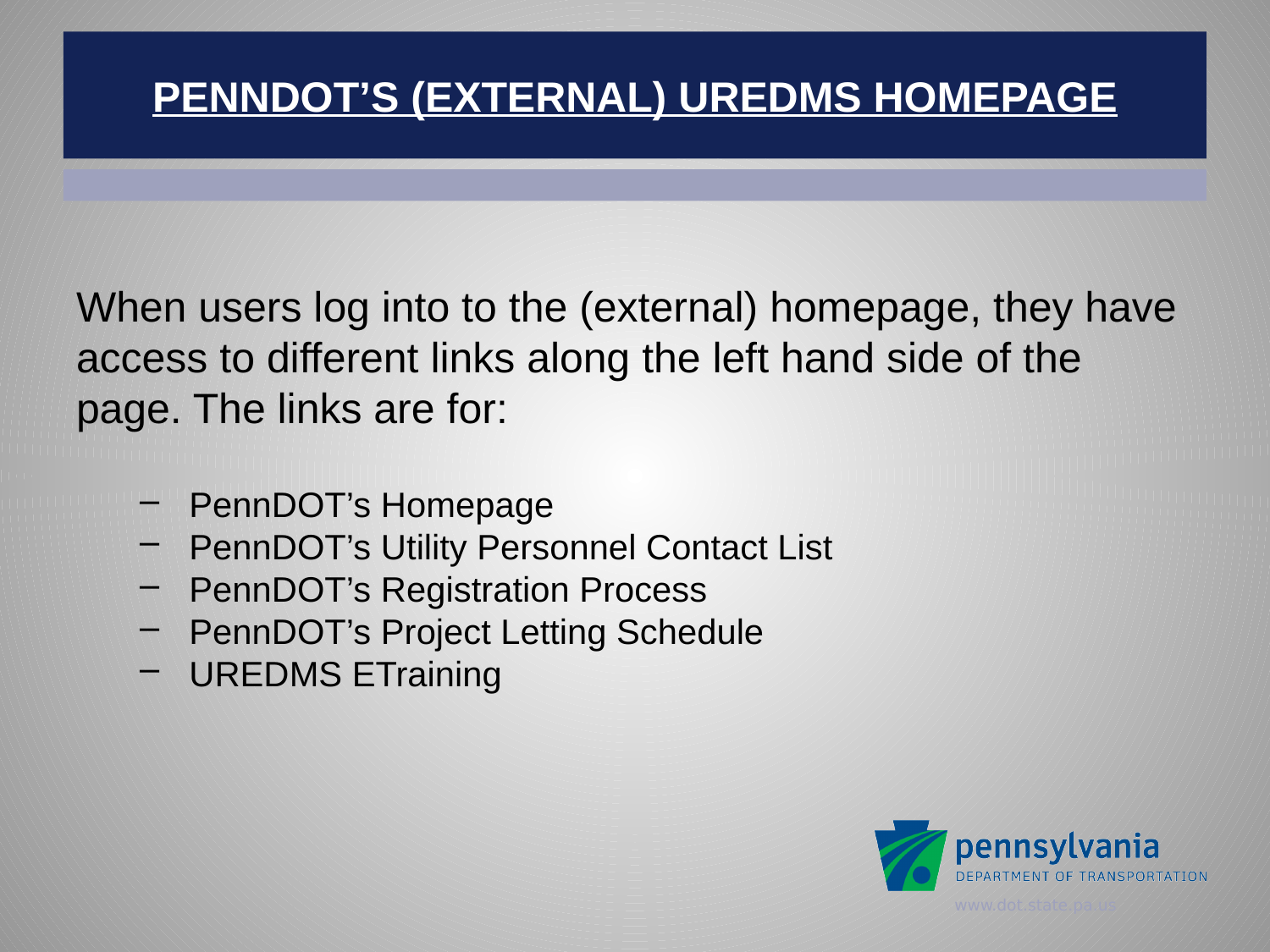

# PENNDOT’S (EXTERNAL) UREDMS HOMEPAGE

When users log into to the (external) homepage, they have
access to different links along the left hand side of the
page. The links are for:

 PennDOT’s Homepage
 PennDOT’s Utility Personnel Contact List
 PennDOT’s Registration Process
 PennDOT’s Project Letting Schedule
 UREDMS ETraining